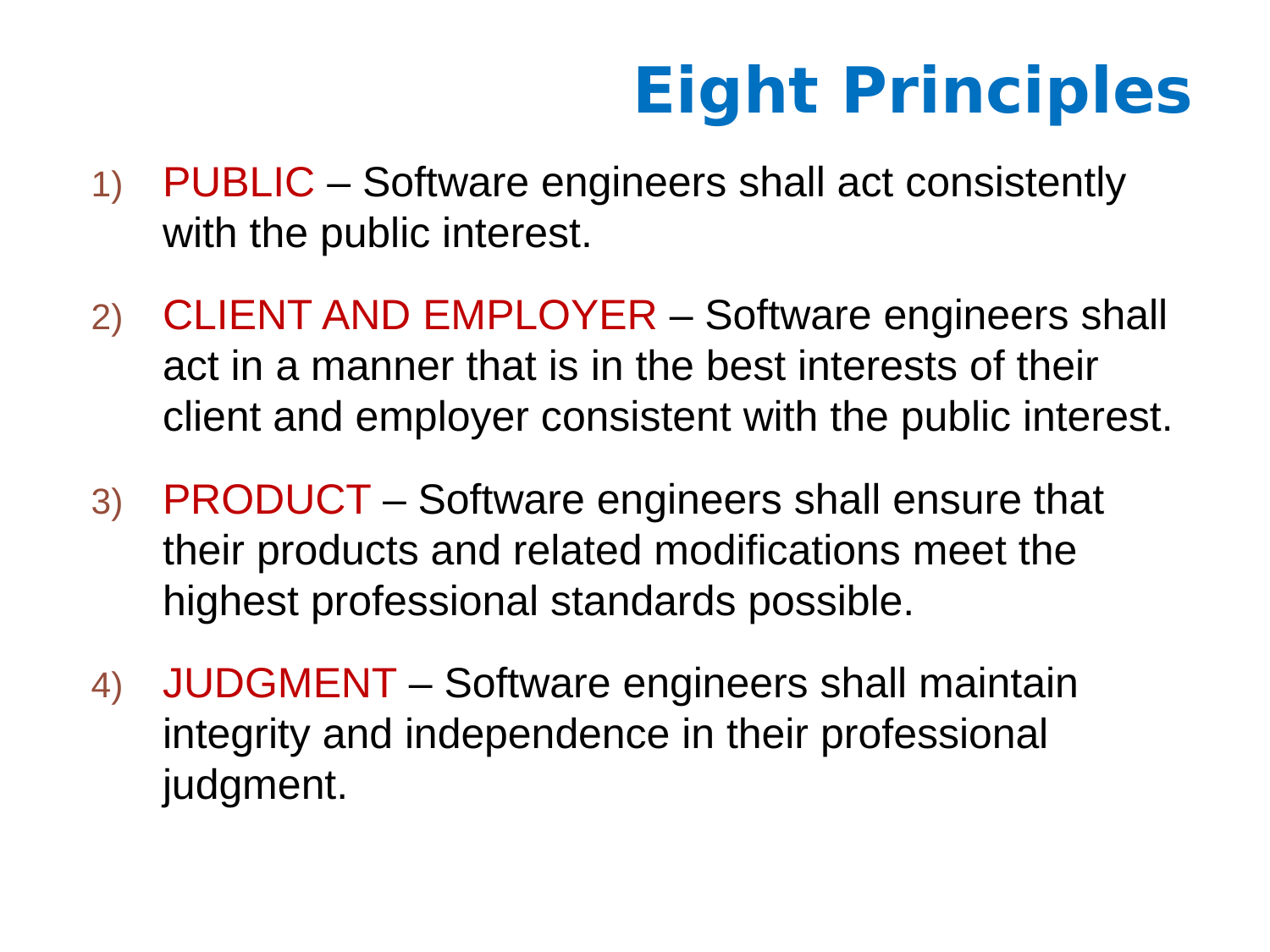

# Eight Principles
PUBLIC – Software engineers shall act consistently with the public interest.
CLIENT AND EMPLOYER – Software engineers shall act in a manner that is in the best interests of their client and employer consistent with the public interest.
PRODUCT – Software engineers shall ensure that their products and related modifications meet the highest professional standards possible.
JUDGMENT – Software engineers shall maintain integrity and independence in their professional judgment.